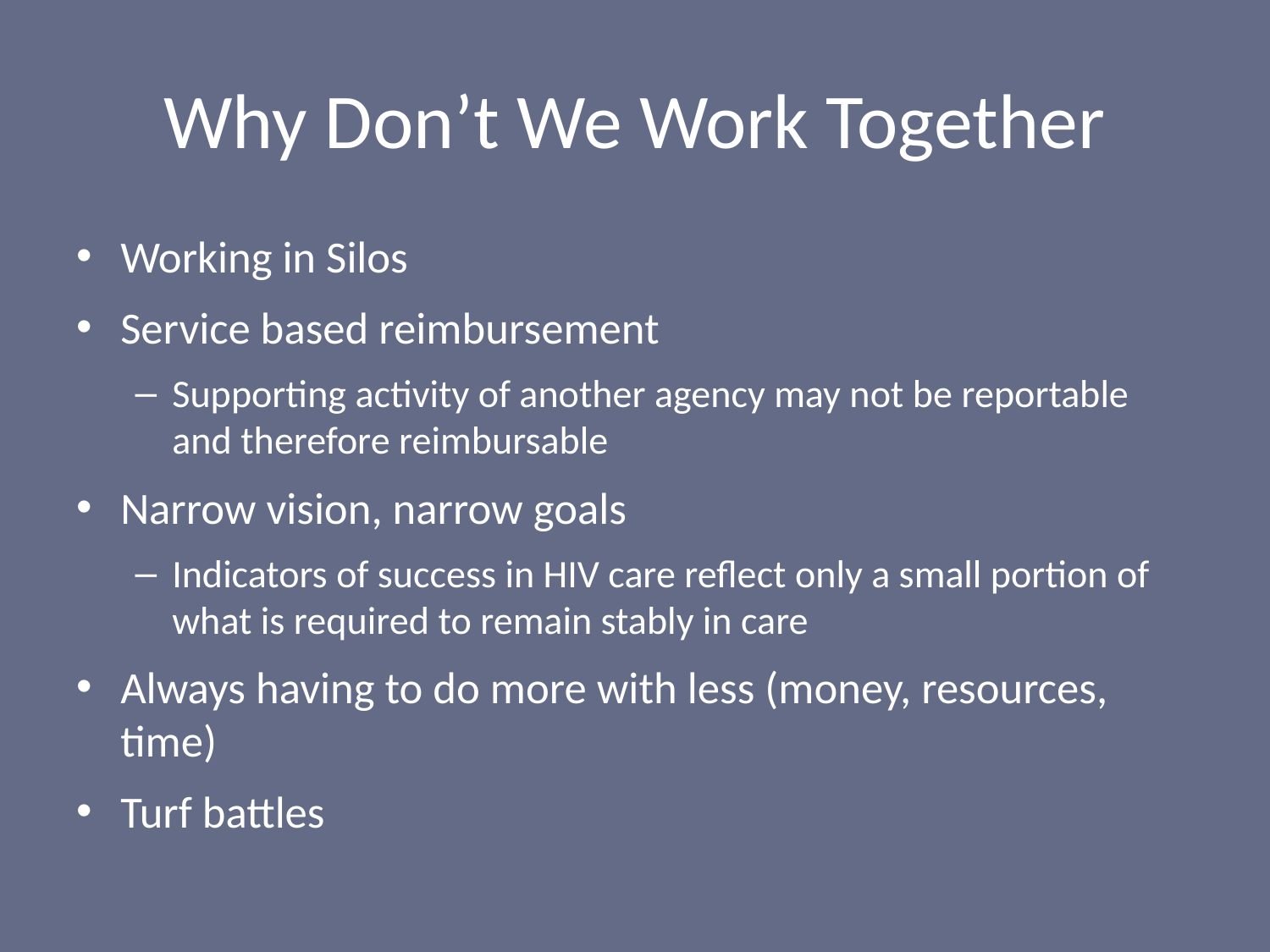

# Why Don’t We Work Together
Working in Silos
Service based reimbursement
Supporting activity of another agency may not be reportable and therefore reimbursable
Narrow vision, narrow goals
Indicators of success in HIV care reflect only a small portion of what is required to remain stably in care
Always having to do more with less (money, resources, time)
Turf battles